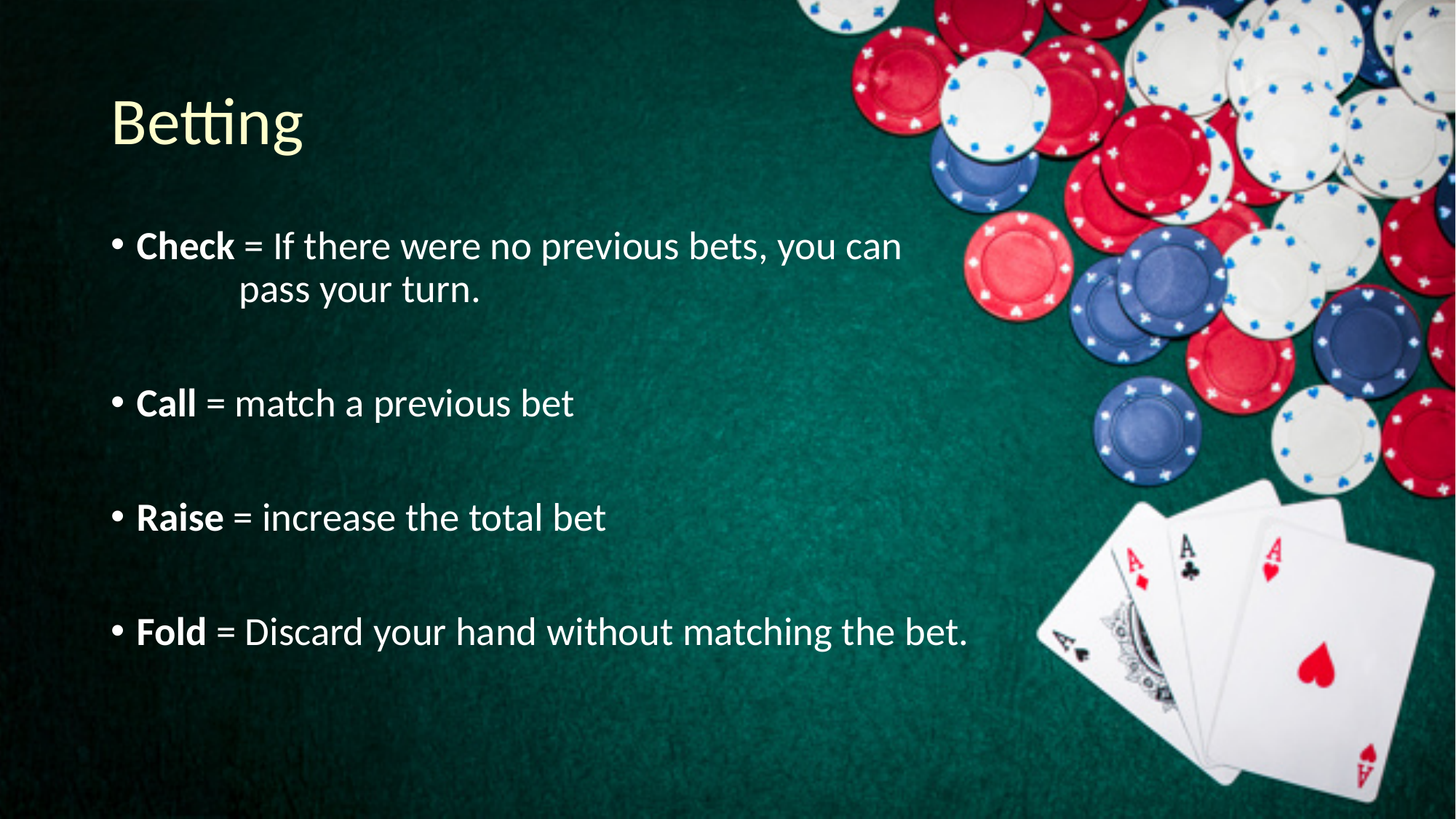

# Betting
Check = If there were no previous bets, you can
	pass your turn.

Call = match a previous bet

Raise = increase the total bet

Fold = Discard your hand without matching the bet.